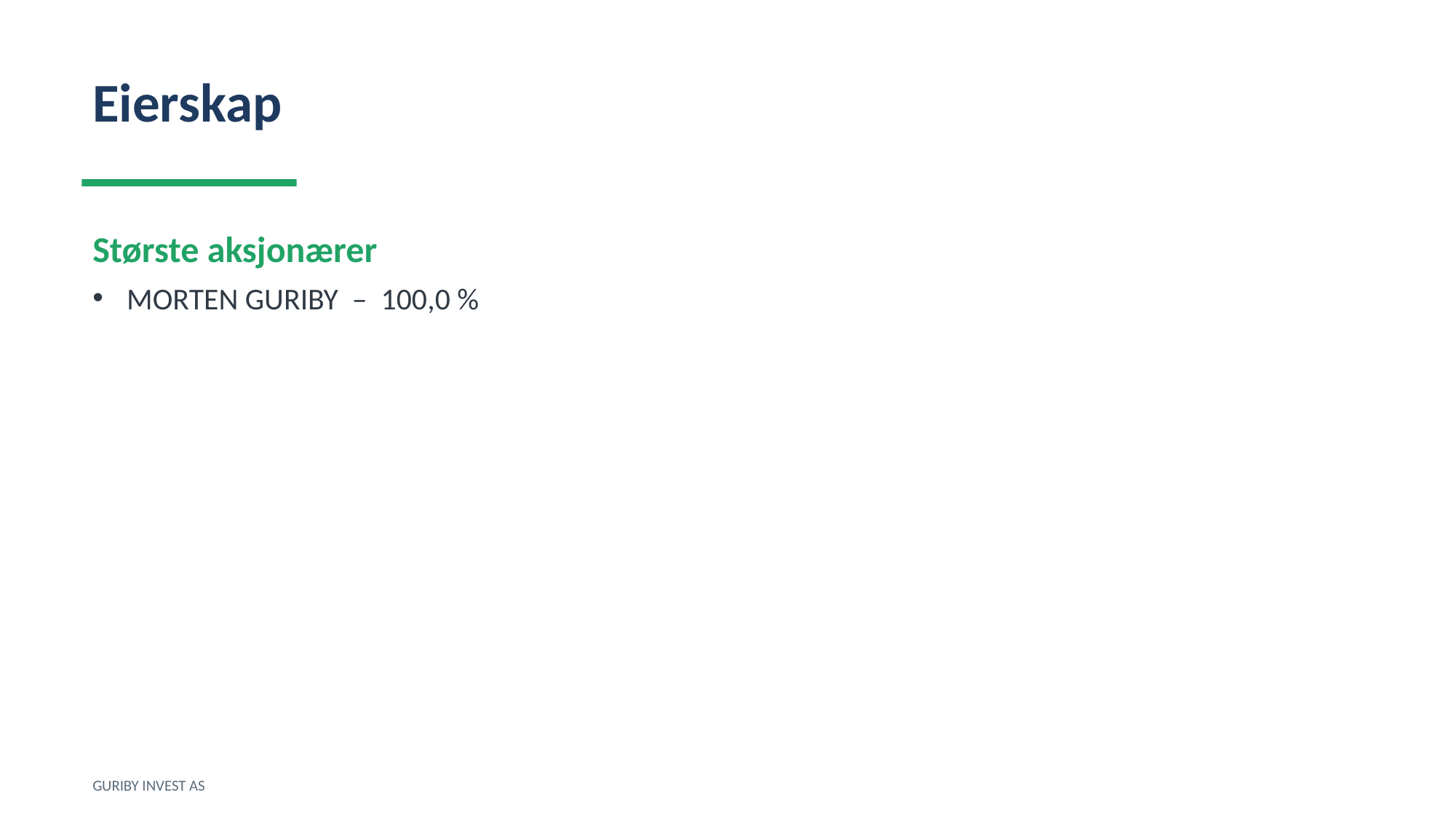

Eierskap

Største aksjonærer
MORTEN GURIBY  –  100,0 %
GURIBY INVEST AS